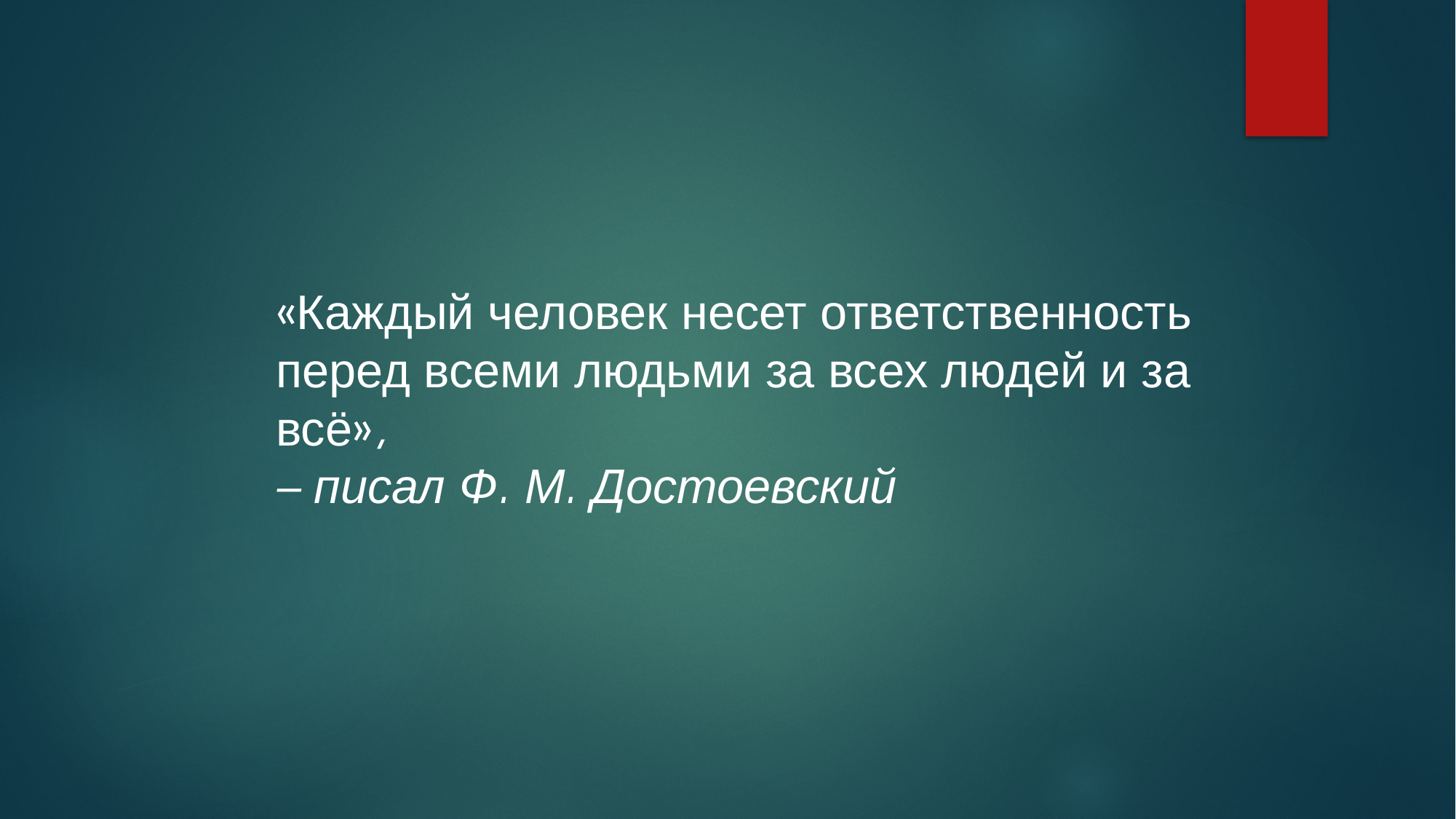

«Каждый человек несет ответственность перед всеми людьми за всех людей и за всё»,
– писал Ф. М. Достоевский